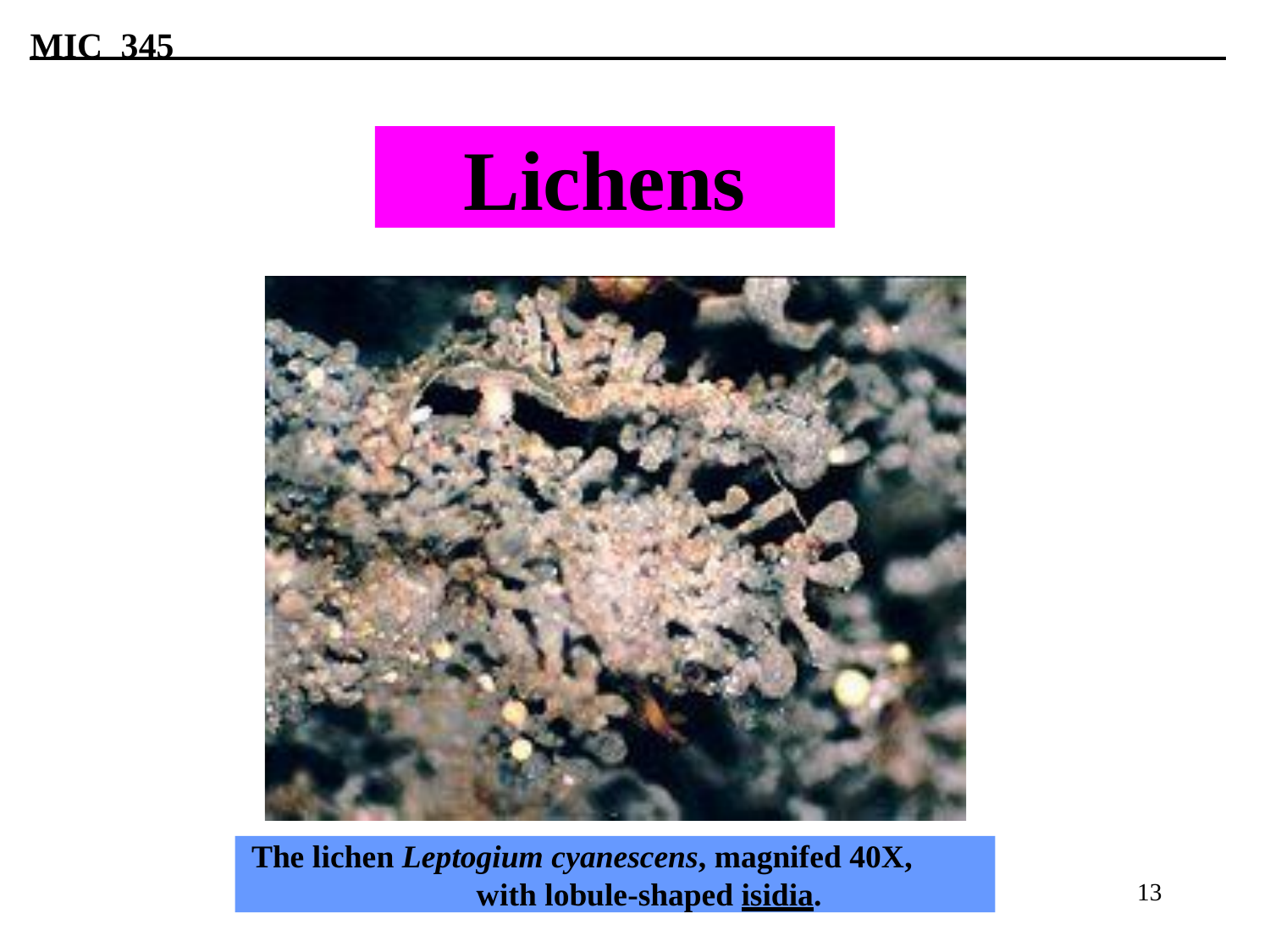

# MIC  345

Lichens

The lichen Leptogium cyanescens, magnifed 40X, with lobule-shaped isidia.
13